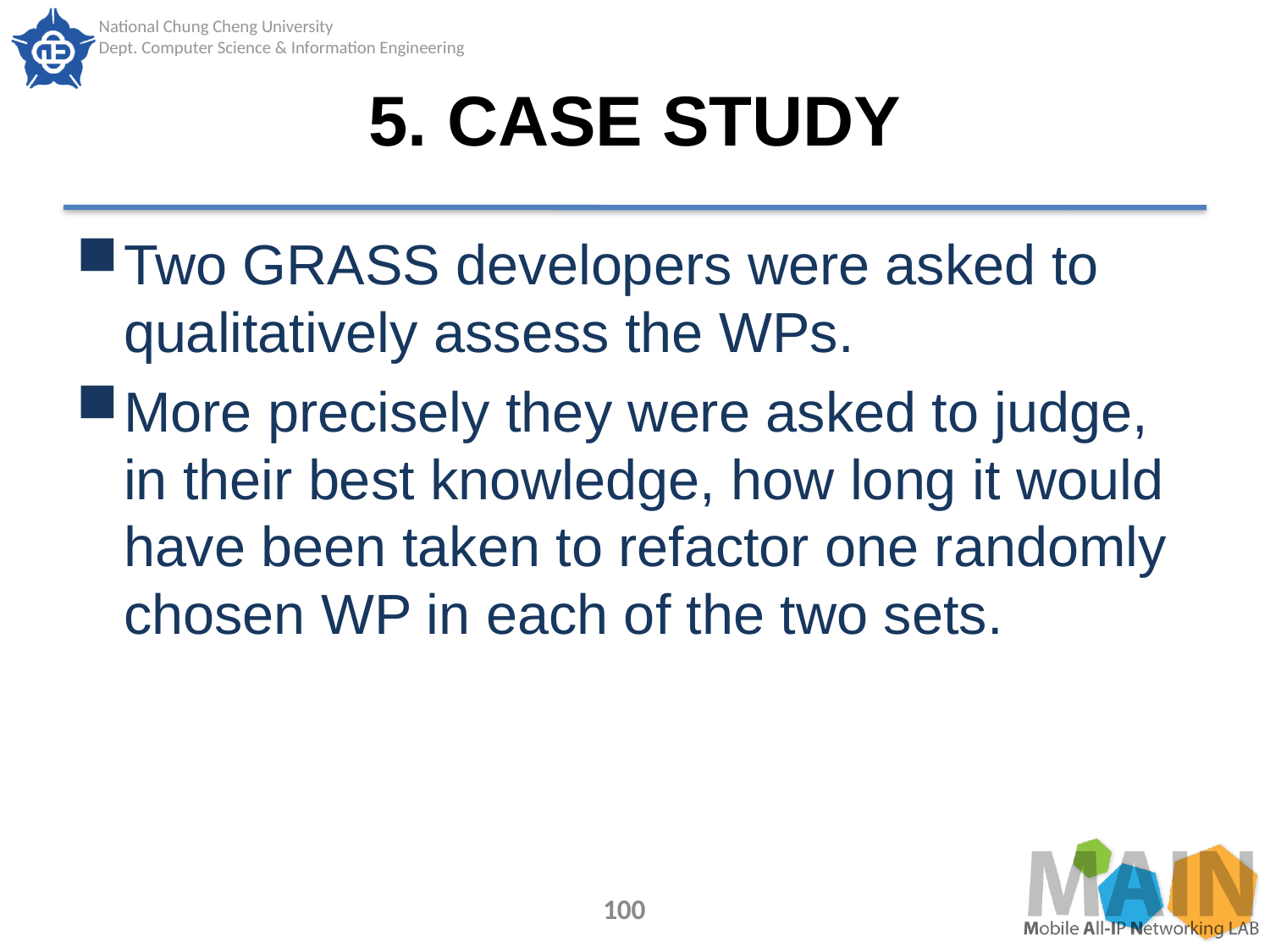

# 5. CASE STUDY
Two GRASS developers were asked to qualitatively assess the WPs.
More precisely they were asked to judge, in their best knowledge, how long it would have been taken to refactor one randomly chosen WP in each of the two sets.
100